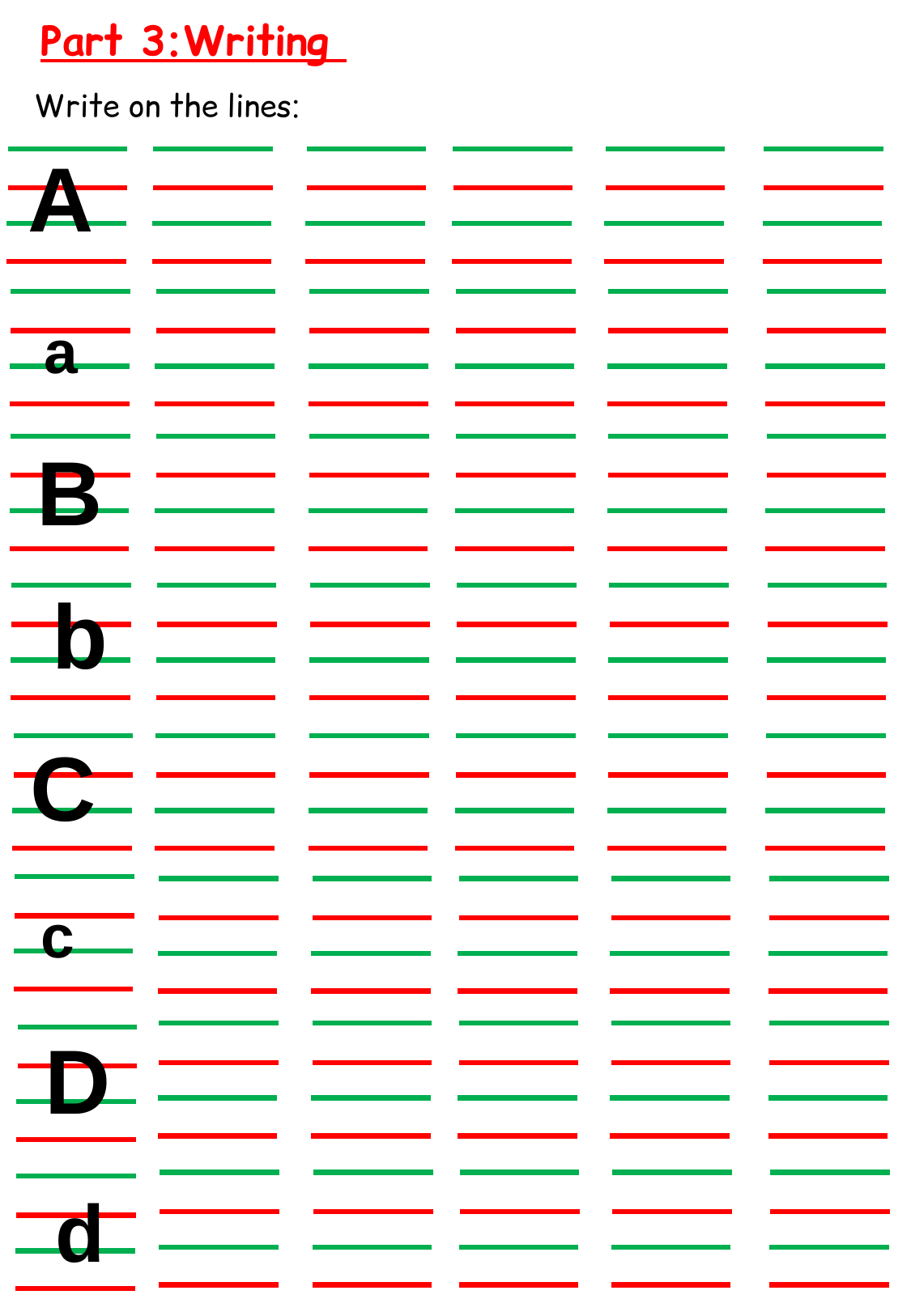

Part 3:Writing
Write on the lines:
A

a
B

b

C

c
D

d